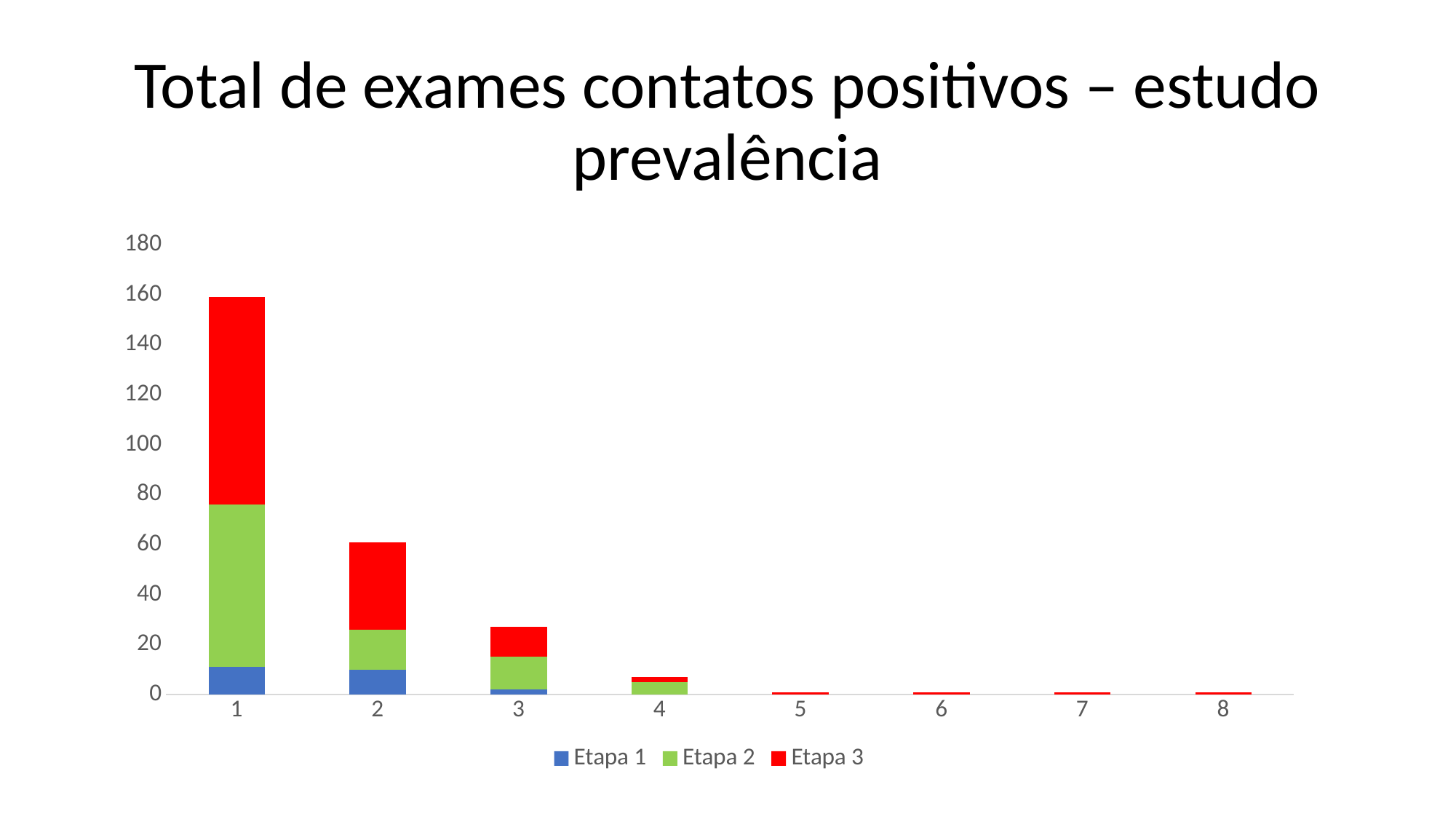

# Total de exames contatos positivos – estudo prevalência

### Chart

| Category | Etapa 1 | Etapa 2 | Etapa 3 |
|---|---|---|---|
| 1 | 11.0 | 65.0 | 83.0 |
| 2 | 10.0 | 16.0 | 35.0 |
| 3 | 2.0 | 13.0 | 12.0 |
| 4 | None | 5.0 | 2.0 |
| 5 | None | None | 1.0 |
| 6 | None | None | 1.0 |
| 7 | None | None | 1.0 |
| 8 | None | None | 1.0 |